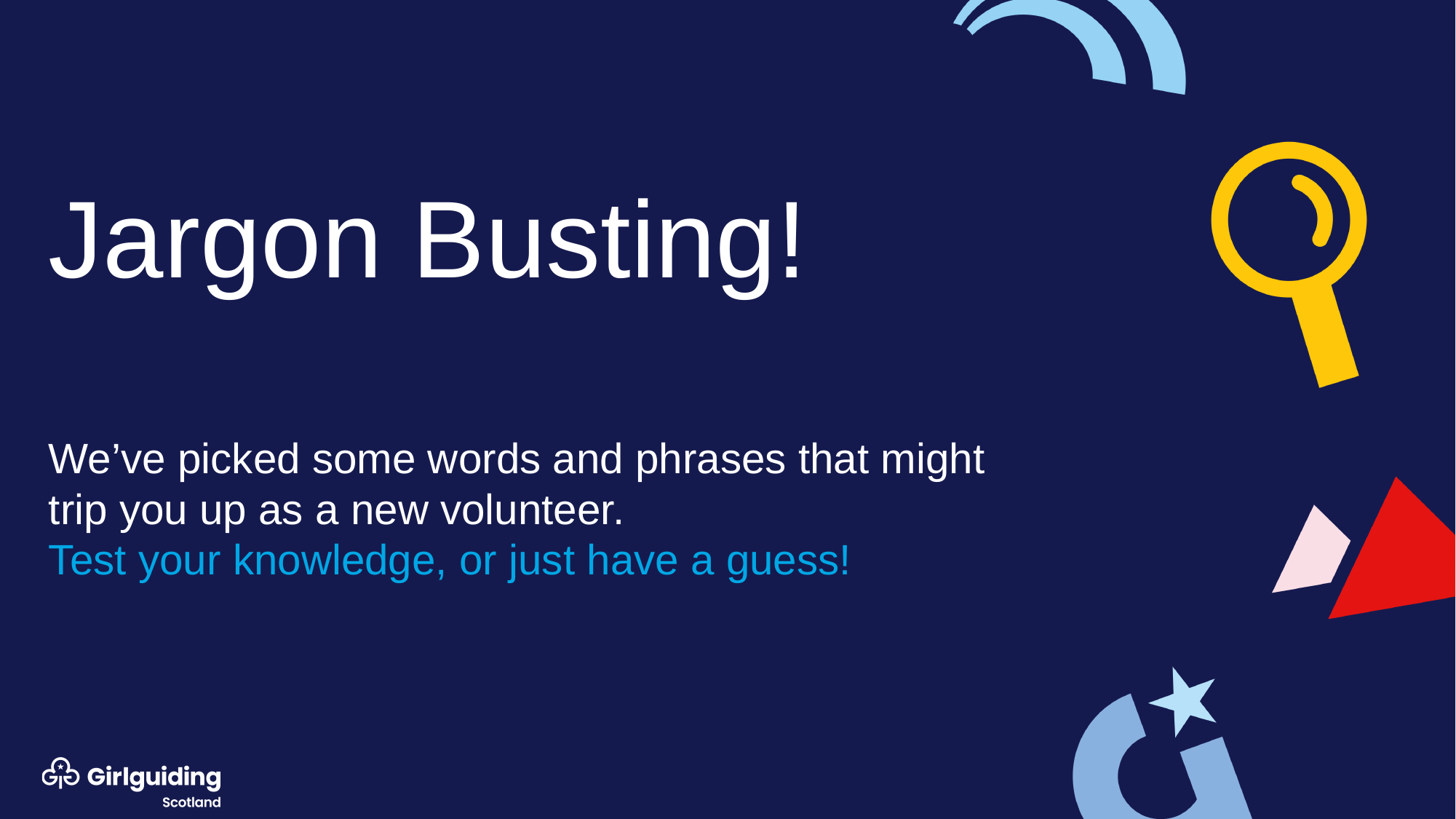

# Jargon Busting! We’ve picked some words and phrases that might trip you up as a new volunteer. Test your knowledge, or just have a guess!